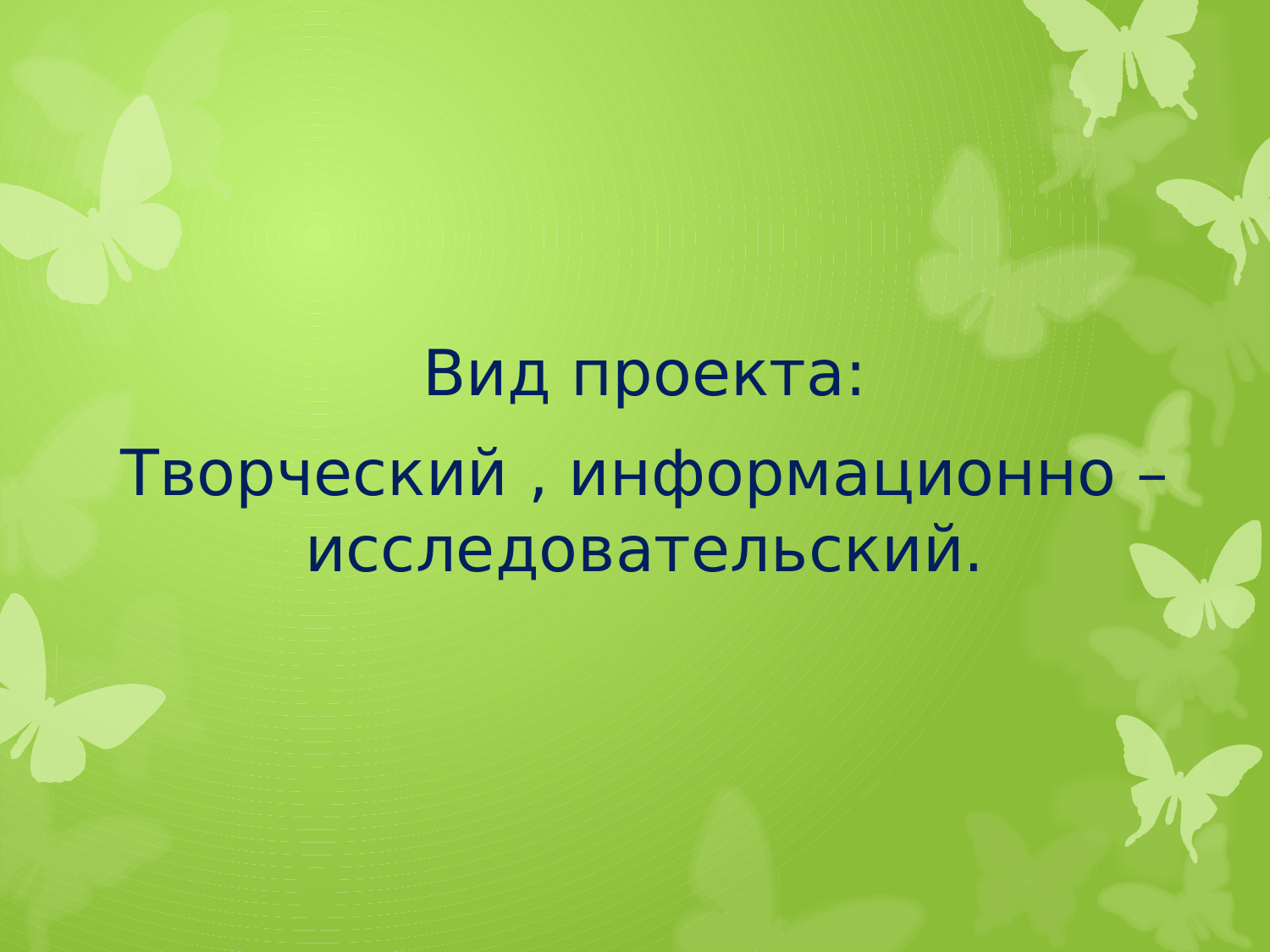

Вид проекта:
Творческий , информационно – исследовательский.
#